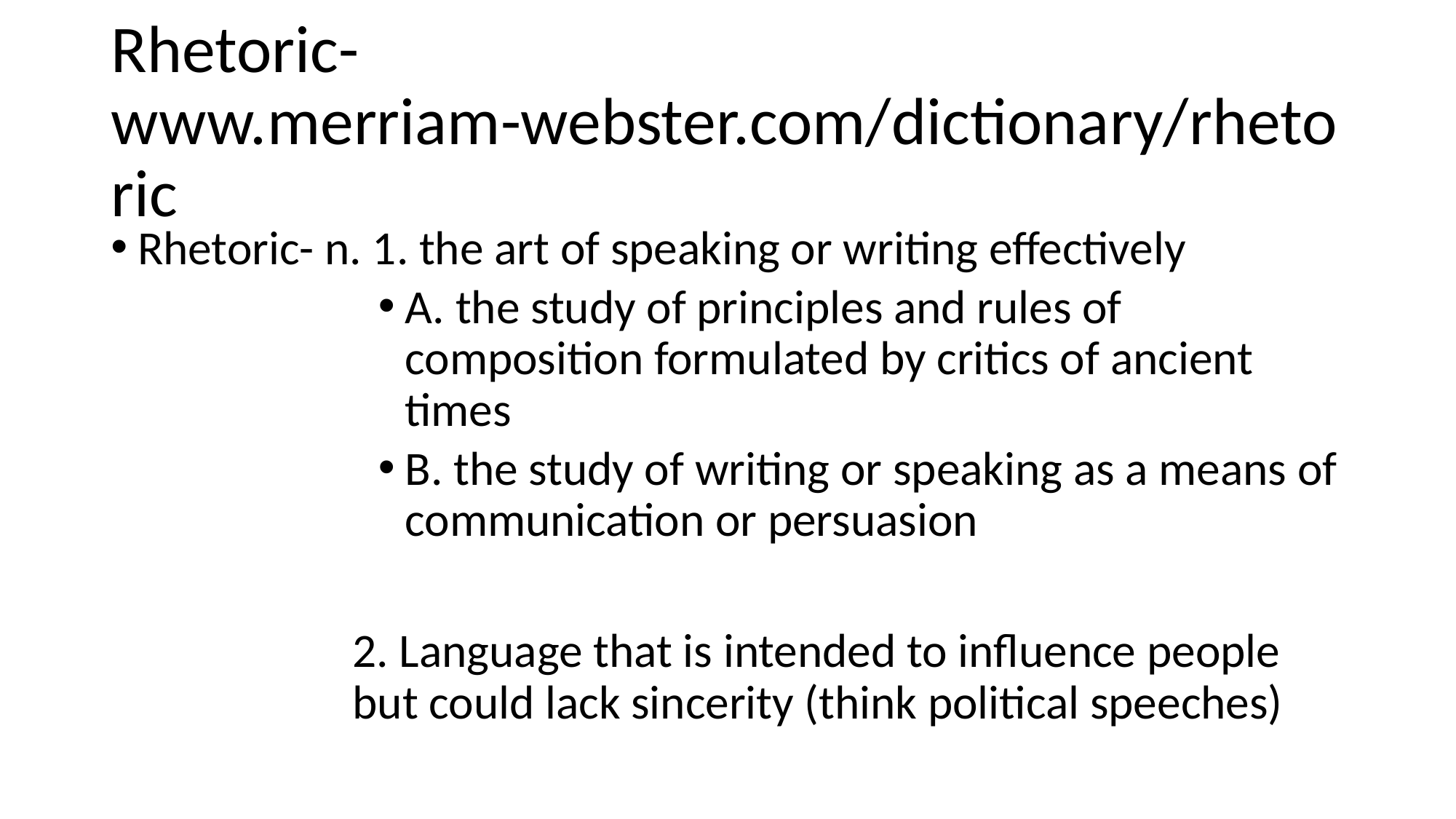

# Rhetoric- www.merriam-webster.com/dictionary/rhetoric
Rhetoric- n. 1. the art of speaking or writing effectively
A. the study of principles and rules of composition formulated by critics of ancient times
B. the study of writing or speaking as a means of communication or persuasion

2. Language that is intended to influence people but could lack sincerity (think political speeches)